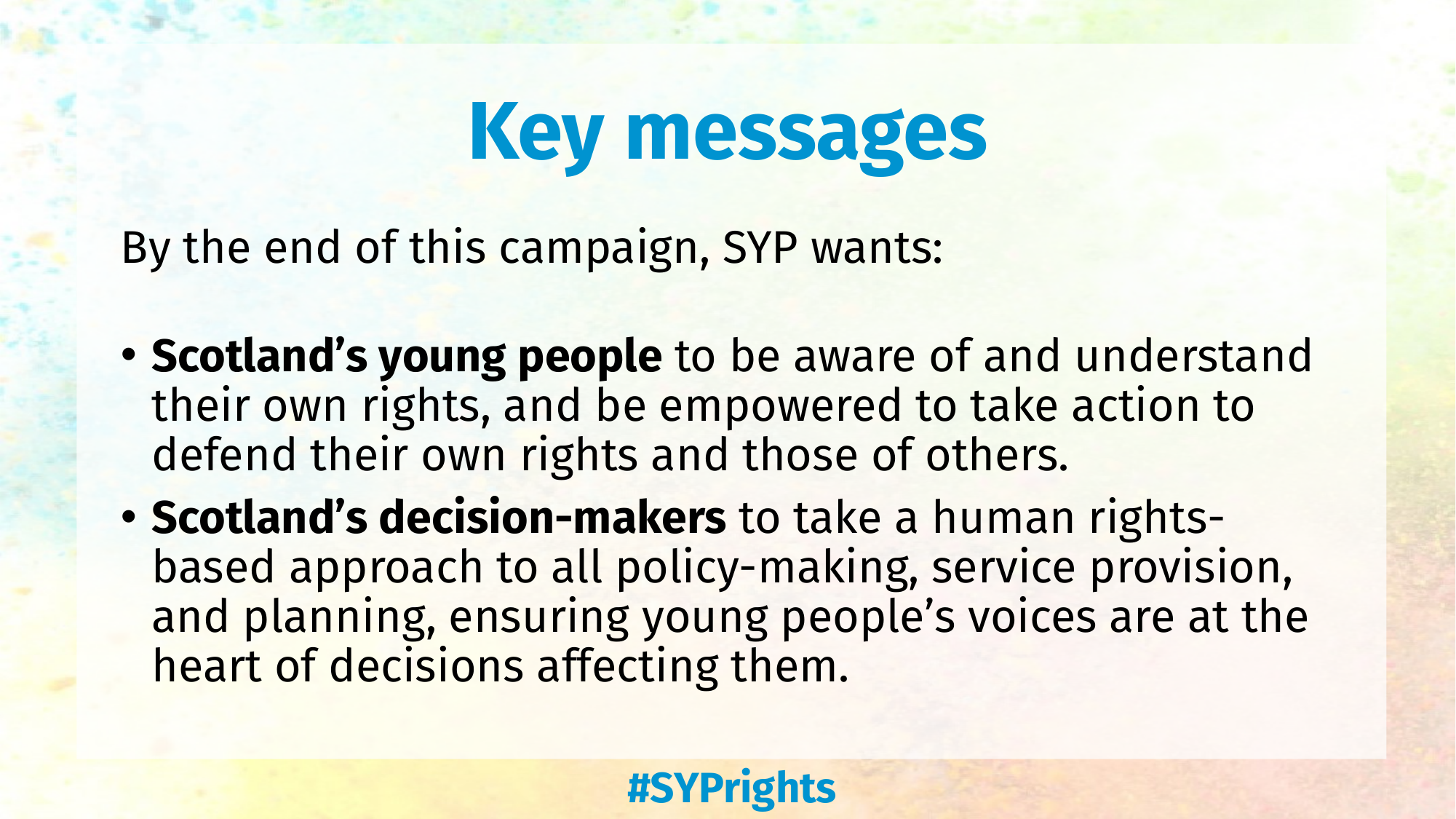

# Key messages
By the end of this campaign, SYP wants:

Scotland’s young people to be aware of and understand their own rights, and be empowered to take action to defend their own rights and those of others.
Scotland’s decision-makers to take a human rights-based approach to all policy-making, service provision, and planning, ensuring young people’s voices are at the heart of decisions affecting them.

#SYPrights